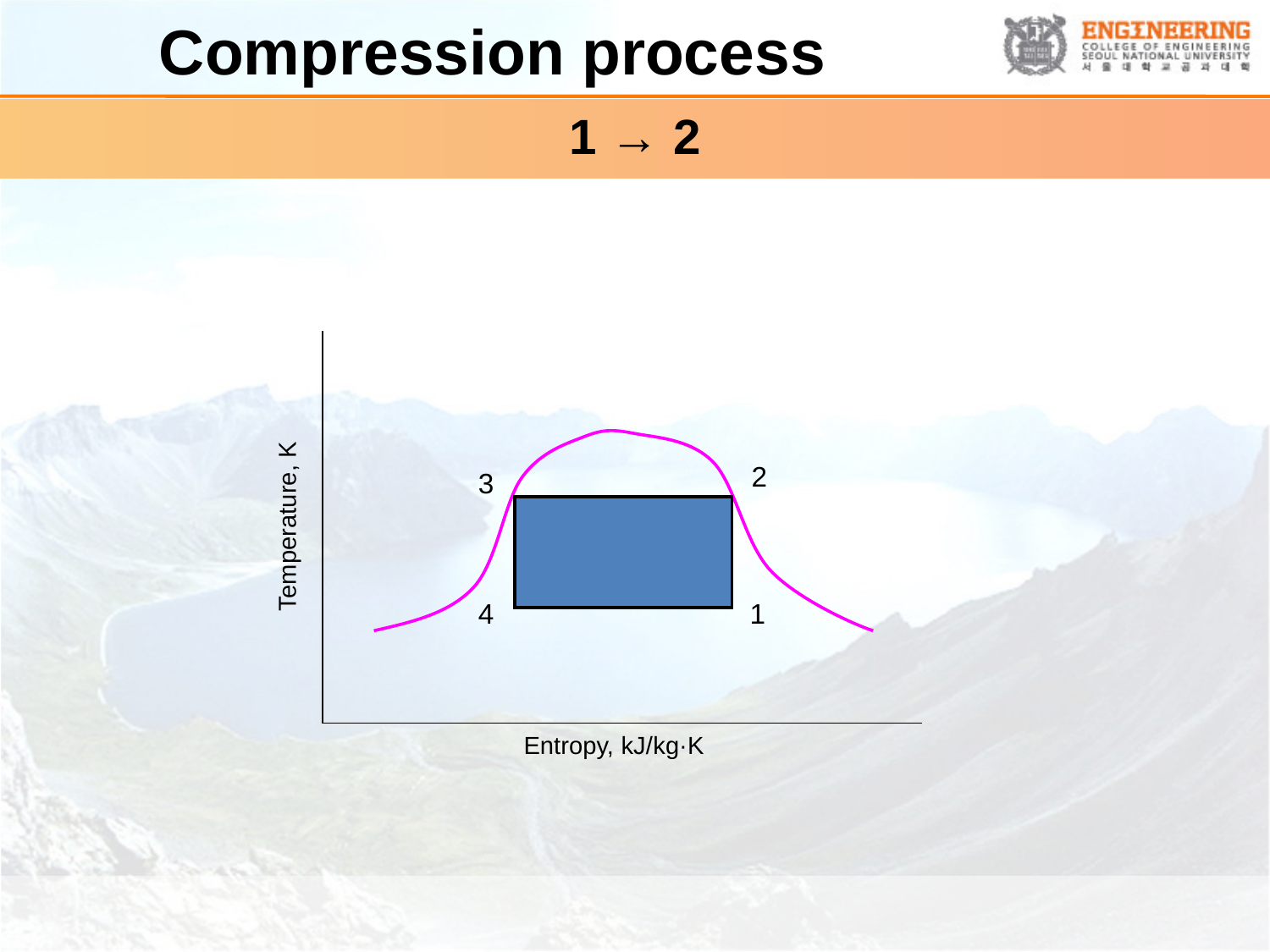

# Compression process
1 → 2
Temperature, K
Entropy, kJ/kg·K

2
3

4
1